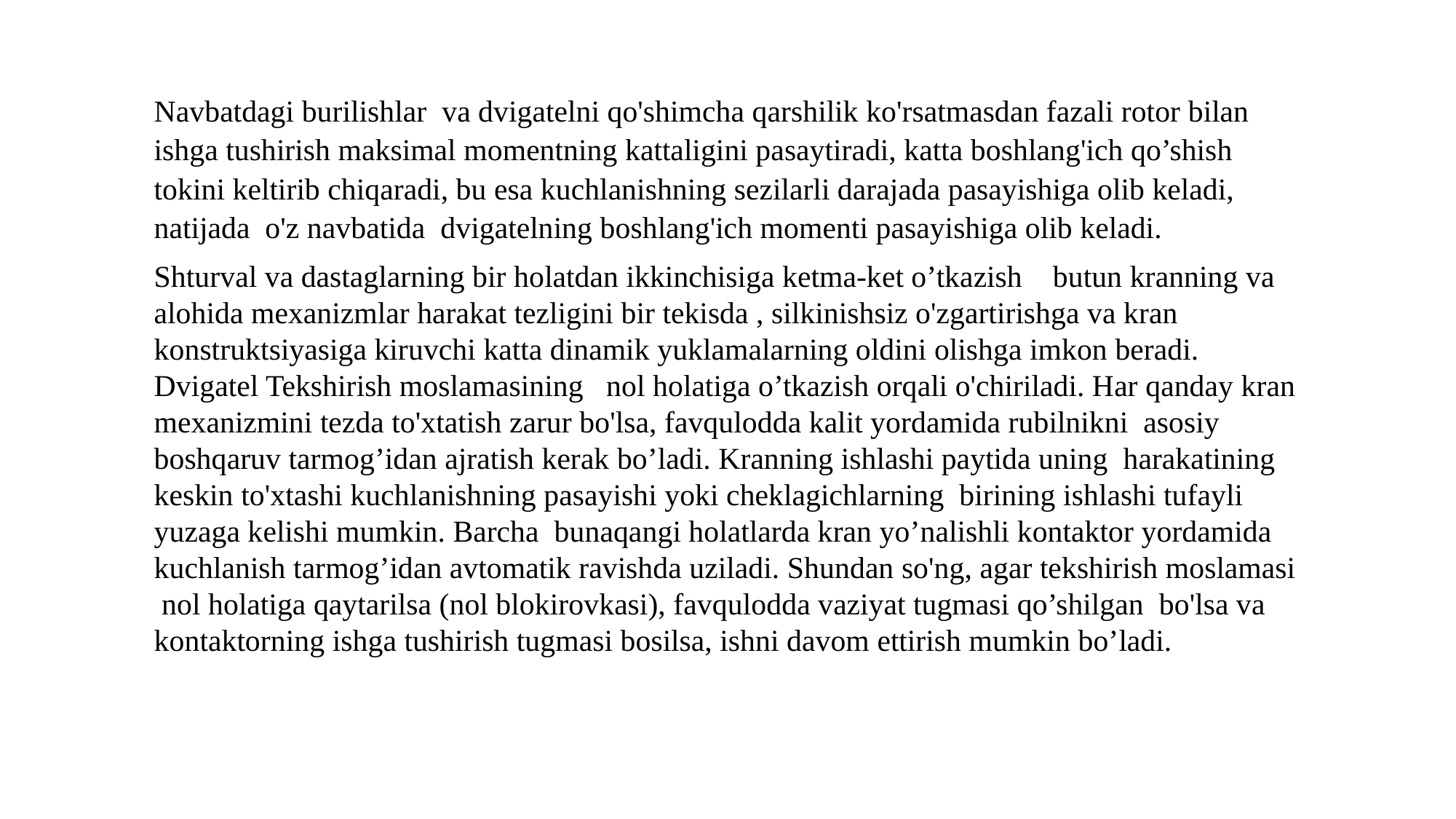

Navbatdagi burilishlar  va dvigatelni qo'shimcha qarshilik ko'rsatmasdan fazali rotor bilan ishga tushirish maksimal momentning kattaligini pasaytiradi, katta boshlang'ich qo’shish tokini keltirib chiqaradi, bu esa kuchlanishning sezilarli darajada pasayishiga olib keladi, natijada  o'z navbatida  dvigatelning boshlang'ich momenti pasayishiga olib keladi.
Shturval va dastaglarning bir holatdan ikkinchisiga ketma-ket o’tkazish    butun kranning va alohida mexanizmlar harakat tezligini bir tekisda , silkinishsiz o'zgartirishga va kran konstruktsiyasiga kiruvchi katta dinamik yuklamalarning oldini olishga imkon beradi. Dvigatel Tekshirish moslamasining   nol holatiga o’tkazish orqali o'chiriladi. Har qanday kran mexanizmini tezda to'xtatish zarur bo'lsa, favqulodda kalit yordamida rubilnikni  asosiy boshqaruv tarmog’idan ajratish kerak bo’ladi. Kranning ishlashi paytida uning  harakatining keskin to'xtashi kuchlanishning pasayishi yoki cheklagichlarning  birining ishlashi tufayli yuzaga kelishi mumkin. Barcha  bunaqangi holatlarda kran yo’nalishli kontaktor yordamida  kuchlanish tarmog’idan avtomatik ravishda uziladi. Shundan so'ng, agar tekshirish moslamasi  nol holatiga qaytarilsa (nol blokirovkasi), favqulodda vaziyat tugmasi qo’shilgan  bo'lsa va kontaktorning ishga tushirish tugmasi bosilsa, ishni davom ettirish mumkin bo’ladi.